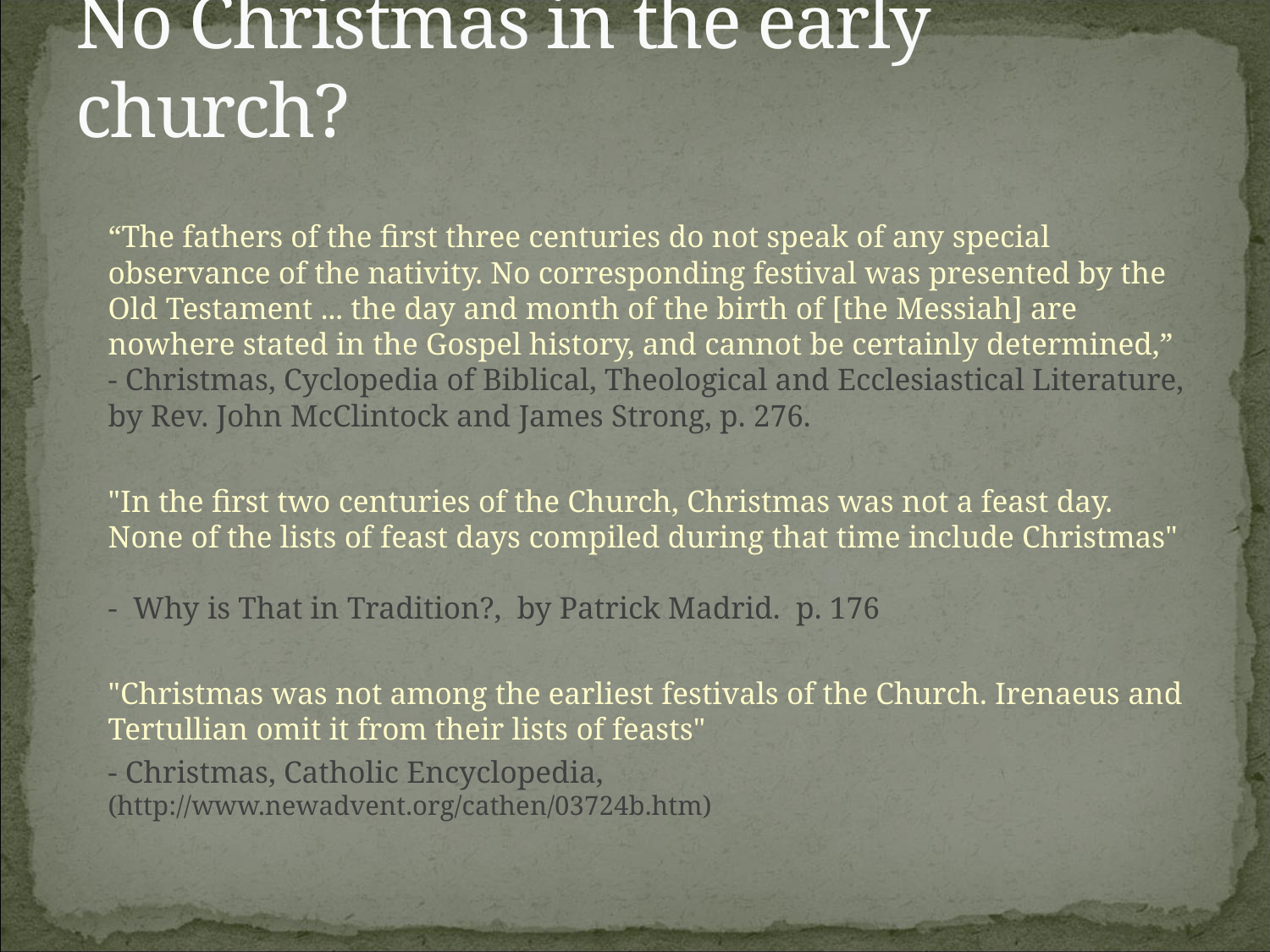

# No Christmas in the early church?
	“The fathers of the first three centuries do not speak of any special observance of the nativity. No corresponding festival was presented by the Old Testament ... the day and month of the birth of [the Messiah] are nowhere stated in the Gospel history, and cannot be certainly determined,”
- Christmas, Cyclopedia of Biblical, Theological and Ecclesiastical Literature, by Rev. John McClintock and James Strong, p. 276.

	"In the first two centuries of the Church, Christmas was not a feast day.  None of the lists of feast days compiled during that time include Christmas"
-  Why is That in Tradition?,  by Patrick Madrid.  p. 176

	"Christmas was not among the earliest festivals of the Church. Irenaeus and Tertullian omit it from their lists of feasts"
	- Christmas, Catholic Encyclopedia, (http://www.newadvent.org/cathen/03724b.htm)